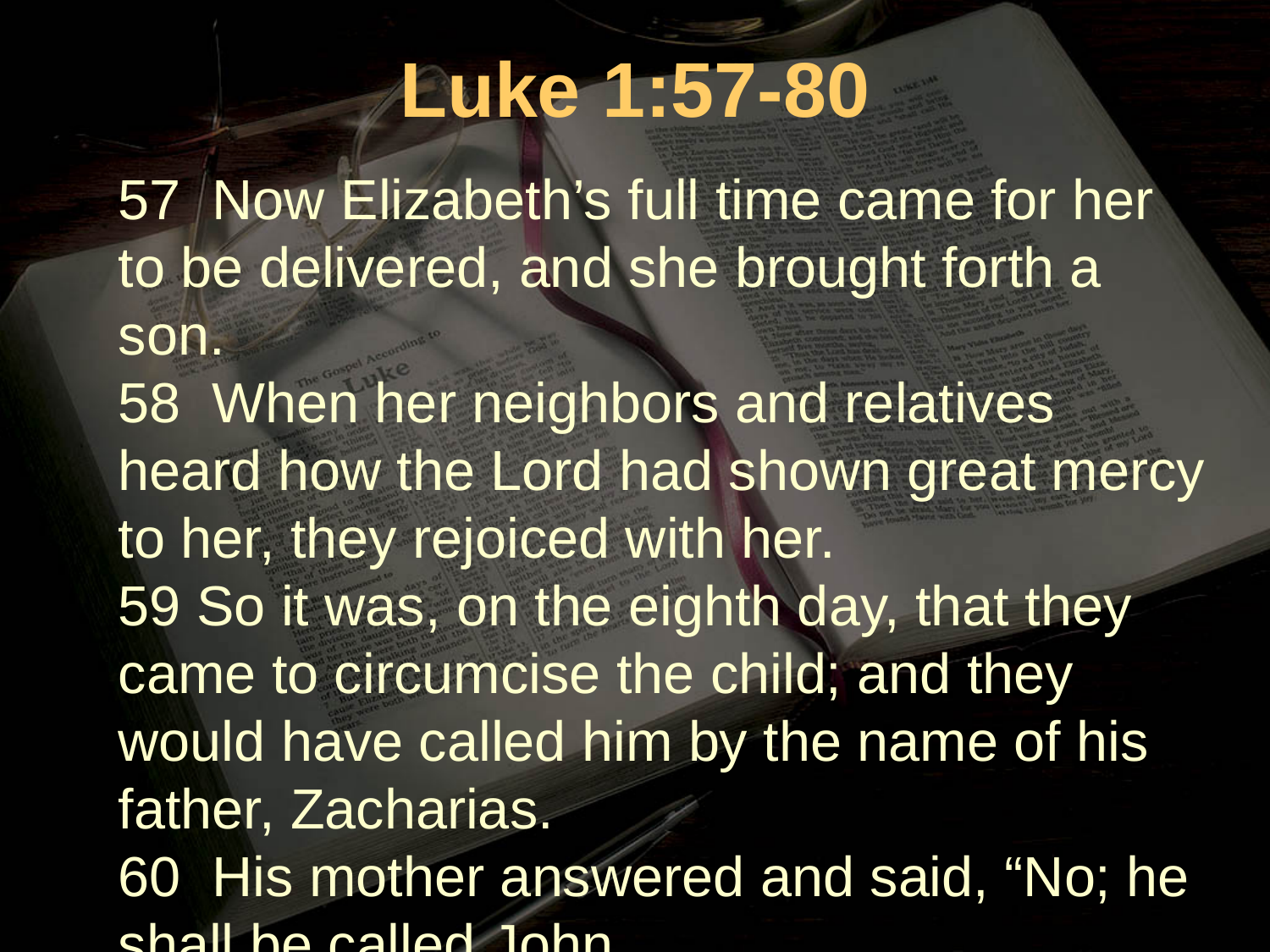

Luke 1:57-80
57  Now Elizabeth’s full time came for her to be delivered, and she brought forth a son.
58  When her neighbors and relatives heard how the Lord had shown great mercy to her, they rejoiced with her.
59 So it was, on the eighth day, that they came to circumcise the child; and they would have called him by the name of his father, Zacharias.
60  His mother answered and said, “No; he shall be called John.